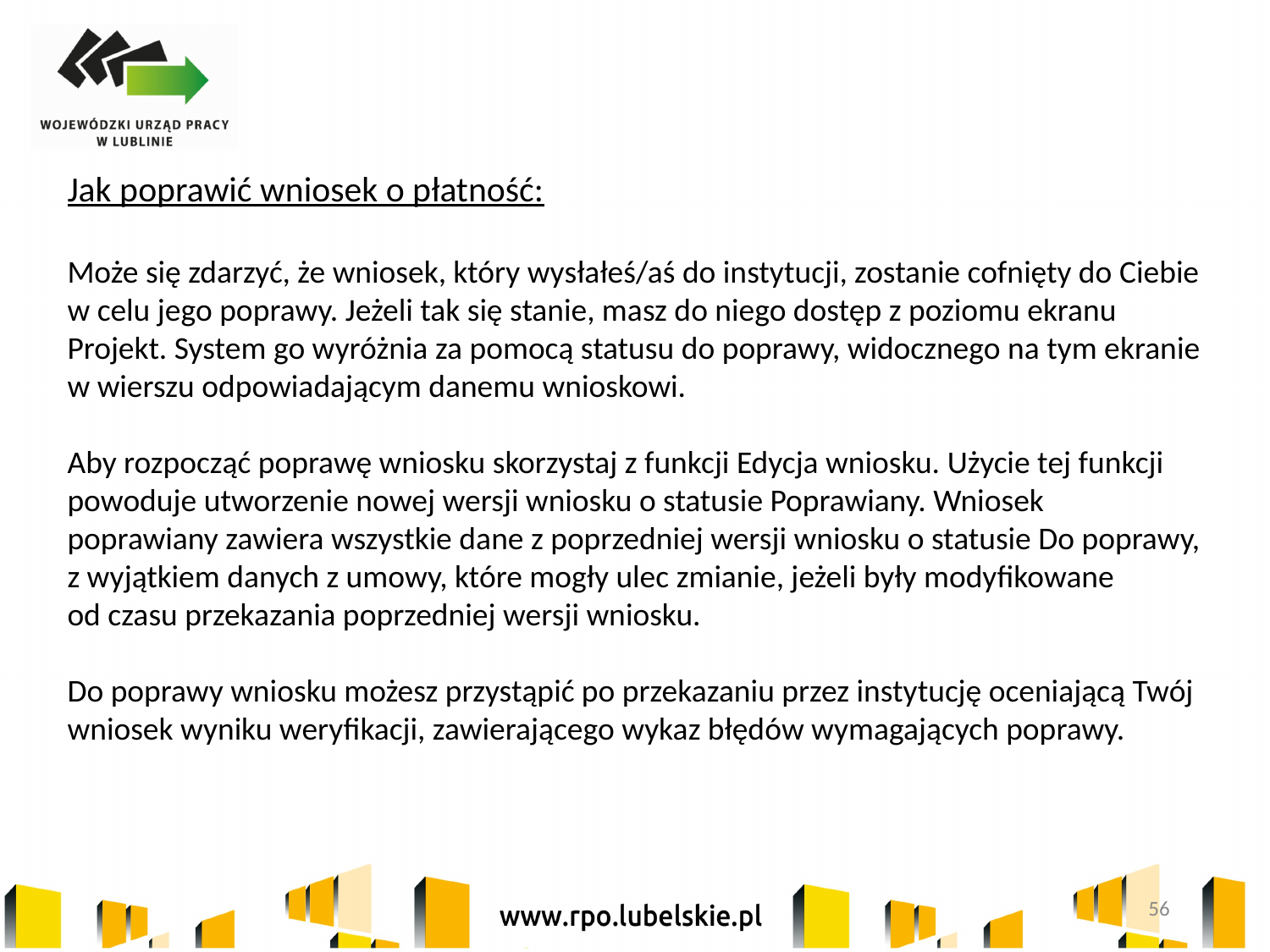

Jak poprawić wniosek o płatność:

Może się zdarzyć, że wniosek, który wysłałeś/aś do instytucji, zostanie cofnięty do Ciebie w celu jego poprawy. Jeżeli tak się stanie, masz do niego dostęp z poziomu ekranu
Projekt. System go wyróżnia za pomocą statusu do poprawy, widocznego na tym ekranie w wierszu odpowiadającym danemu wnioskowi.

Aby rozpocząć poprawę wniosku skorzystaj z funkcji Edycja wniosku. Użycie tej funkcji powoduje utworzenie nowej wersji wniosku o statusie Poprawiany. Wniosek
poprawiany zawiera wszystkie dane z poprzedniej wersji wniosku o statusie Do poprawy, z wyjątkiem danych z umowy, które mogły ulec zmianie, jeżeli były modyfikowane
od czasu przekazania poprzedniej wersji wniosku.

Do poprawy wniosku możesz przystąpić po przekazaniu przez instytucję oceniającą Twój wniosek wyniku weryfikacji, zawierającego wykaz błędów wymagających poprawy.

56